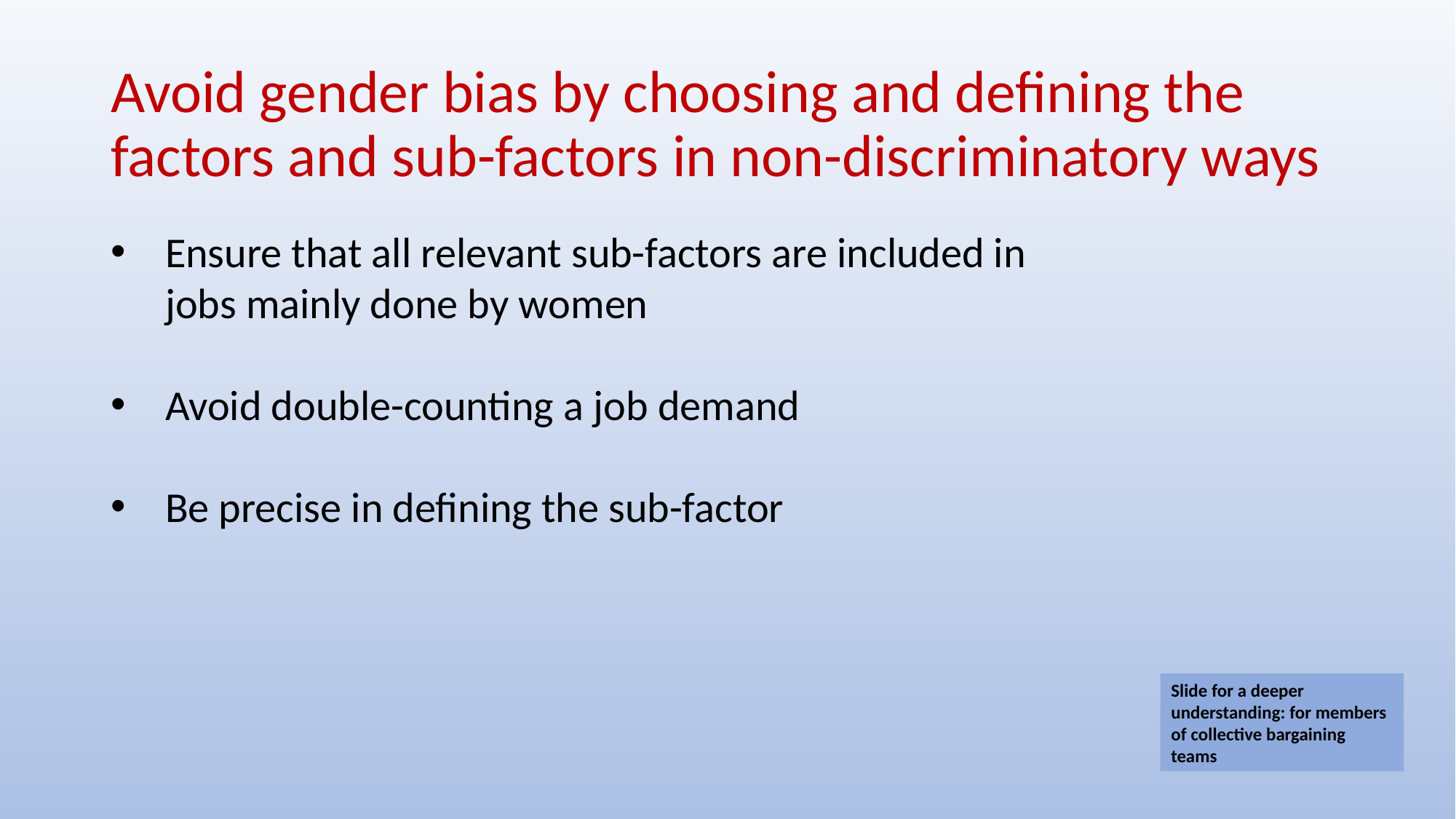

# Avoid gender bias by choosing and defining the factors and sub-factors in non-discriminatory ways
Ensure that all relevant sub-factors are included in jobs mainly done by women

Avoid double-counting a job demand

Be precise in defining the sub-factor
Slide for a deeper understanding: for members of collective bargaining teams